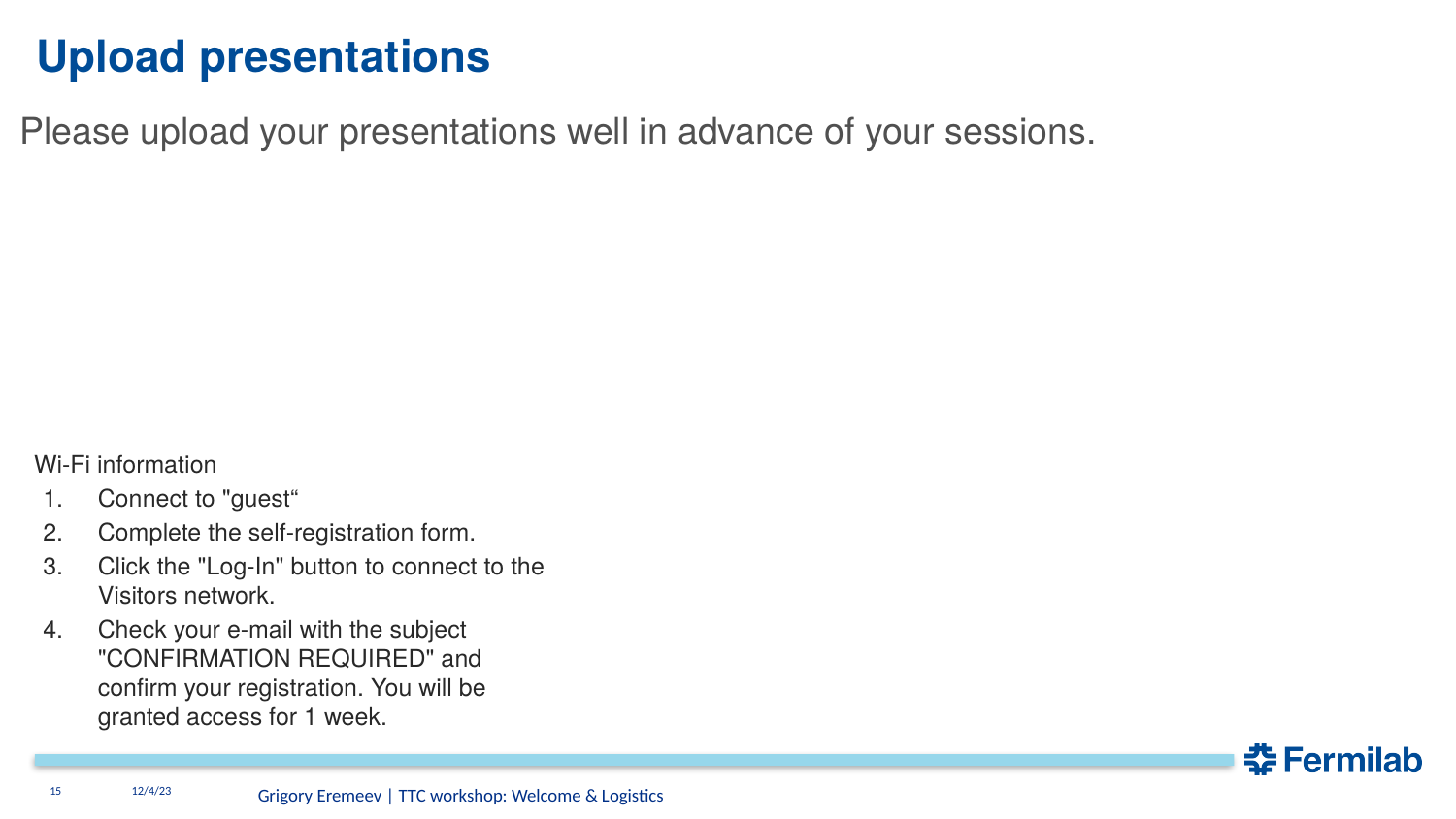

# Upload presentations
Please upload your presentations well in advance of your sessions.
Wi-Fi information
Connect to "guest“
Complete the self-registration form.
Click the "Log-In" button to connect to the Visitors network.
Check your e-mail with the subject "CONFIRMATION REQUIRED" and confirm your registration. You will be granted access for 1 week.
15
12/4/23
Grigory Eremeev | TTC workshop: Welcome & Logistics